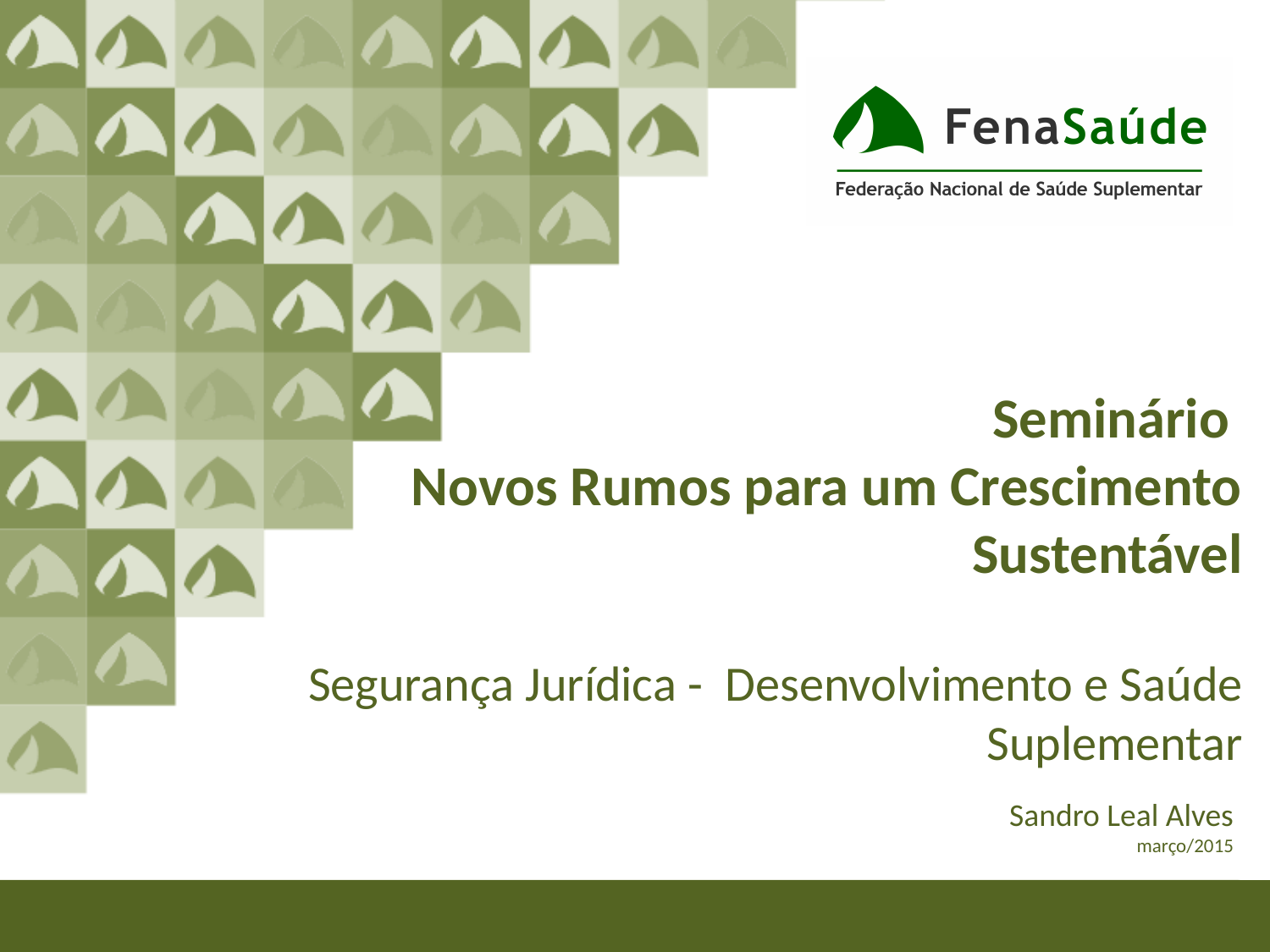

Seminário
Novos Rumos para um Crescimento Sustentável

Segurança Jurídica -  Desenvolvimento e Saúde Suplementar

Sandro Leal Alves
março/2015